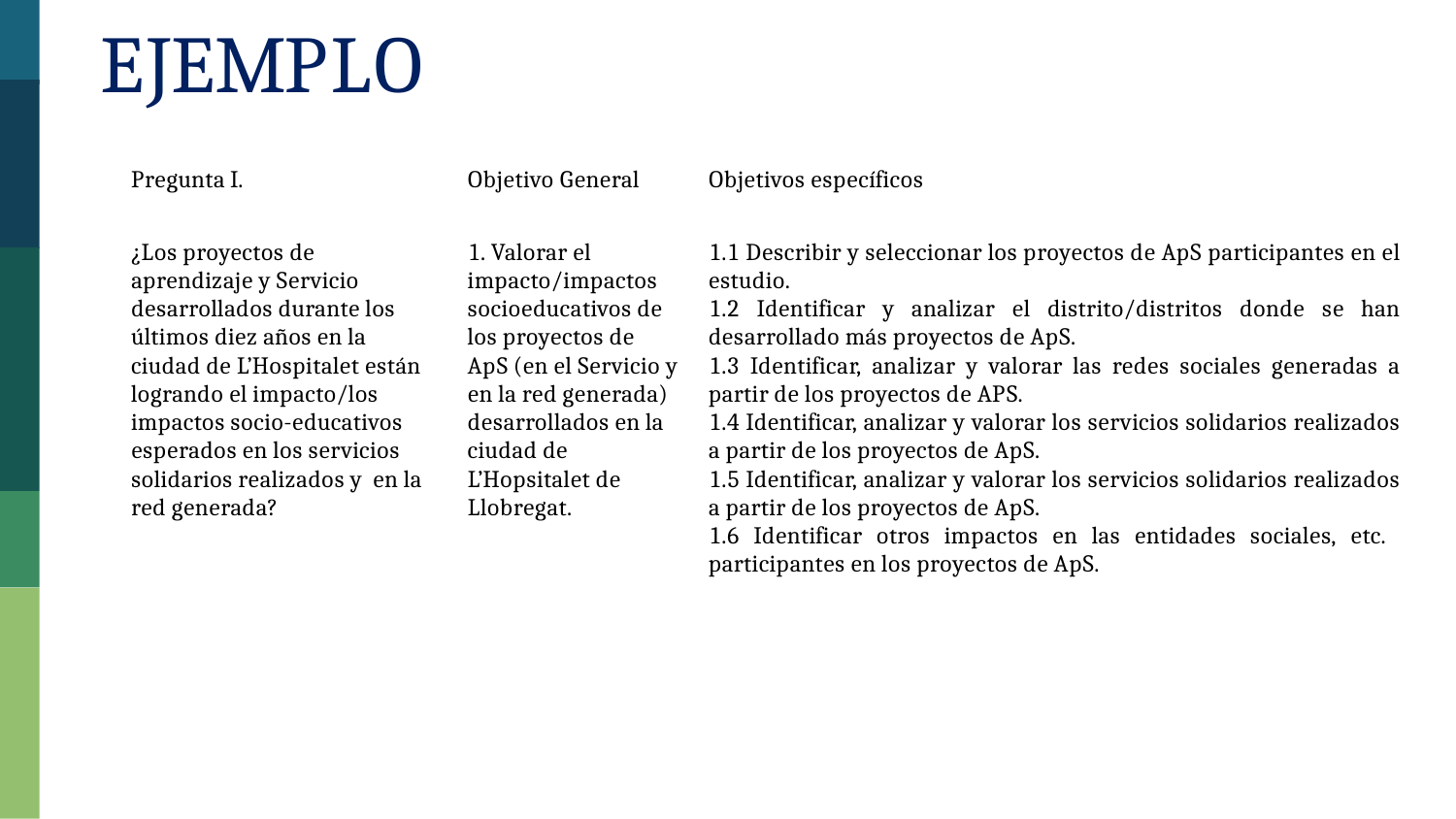

Ejemplo
| Pregunta I. | Objetivo General | Objetivos específicos |
| --- | --- | --- |
| ¿Los proyectos de aprendizaje y Servicio desarrollados durante los últimos diez años en la ciudad de L’Hospitalet están logrando el impacto/los impactos socio-educativos esperados en los servicios solidarios realizados y en la red generada? | 1. Valorar el impacto/impactos socioeducativos de los proyectos de ApS (en el Servicio y en la red generada) desarrollados en la ciudad de L’Hopsitalet de Llobregat. | 1.1 Describir y seleccionar los proyectos de ApS participantes en el estudio. 1.2 Identificar y analizar el distrito/distritos donde se han desarrollado más proyectos de ApS. 1.3 Identificar, analizar y valorar las redes sociales generadas a partir de los proyectos de APS. 1.4 Identificar, analizar y valorar los servicios solidarios realizados a partir de los proyectos de ApS. 1.5 Identificar, analizar y valorar los servicios solidarios realizados a partir de los proyectos de ApS. 1.6 Identificar otros impactos en las entidades sociales, etc. participantes en los proyectos de ApS. |